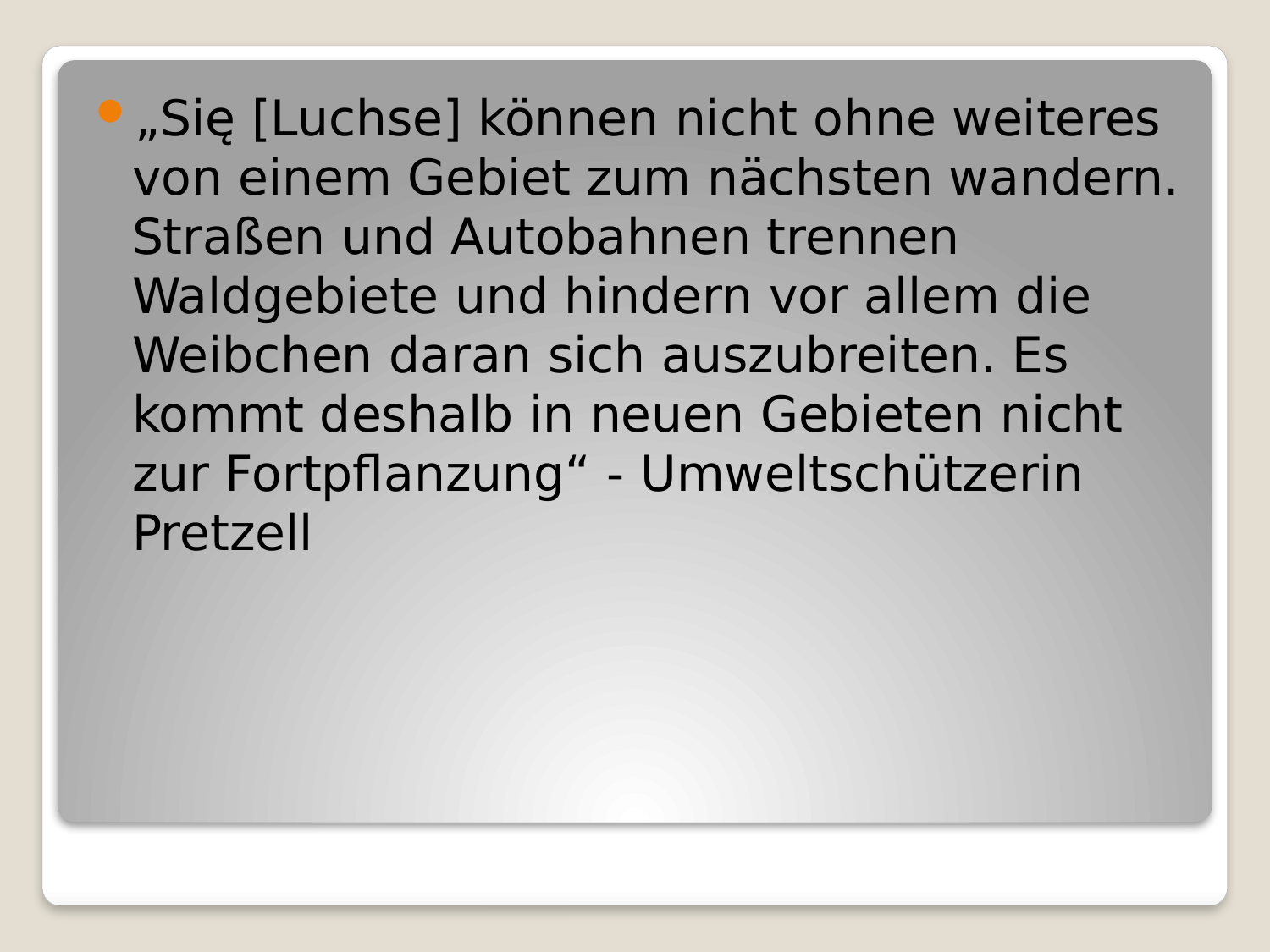

„Się [Luchse] können nicht ohne weiteres von einem Gebiet zum nächsten wandern. Straßen und Autobahnen trennen Waldgebiete und hindern vor allem die Weibchen daran sich auszubreiten. Es kommt deshalb in neuen Gebieten nicht zur Fortpflanzung“ - Umweltschützerin Pretzell
#